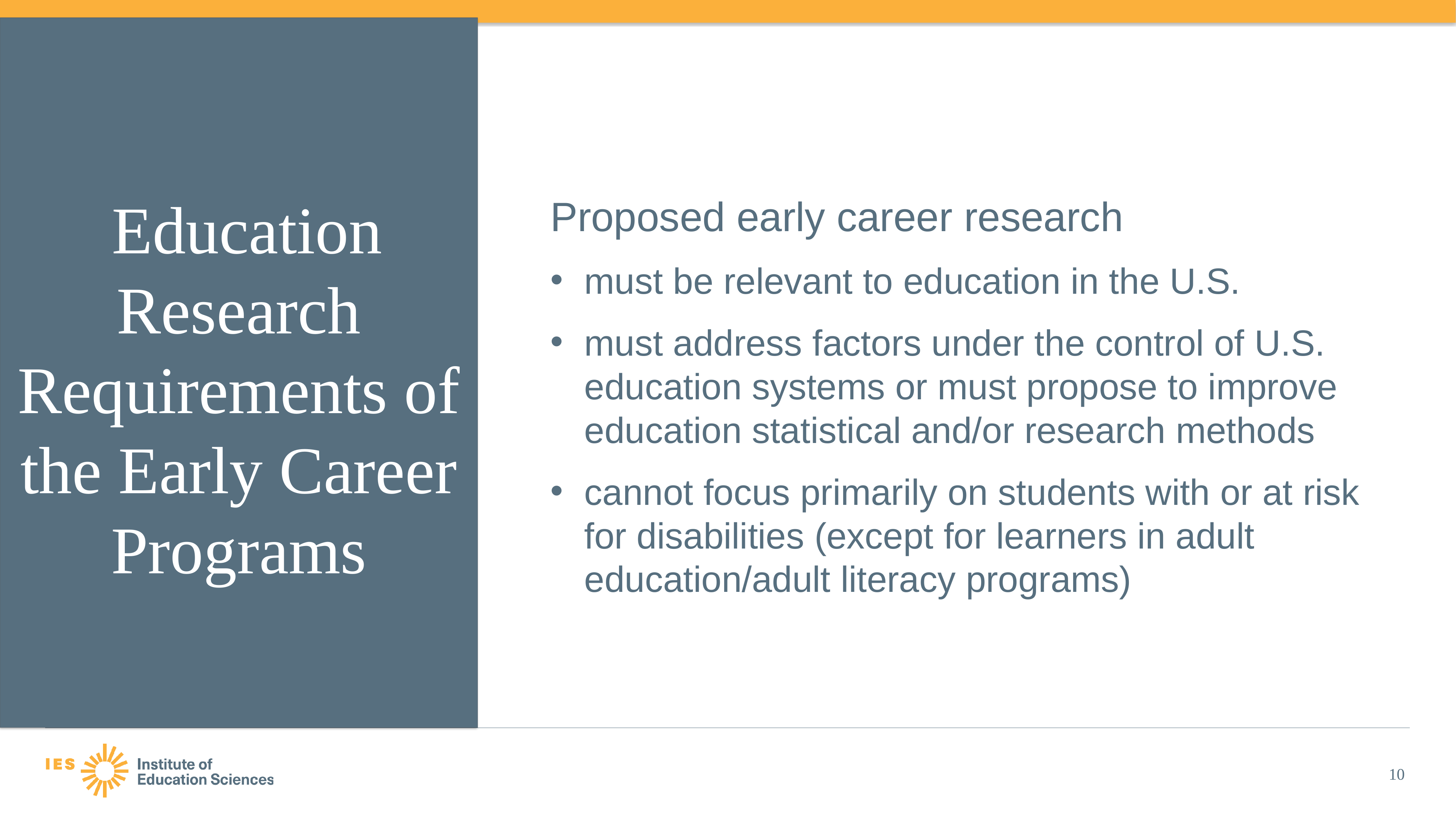

Proposed early career research
must be relevant to education in the U.S.
must address factors under the control of U.S. education systems or must propose to improve education statistical and/or research methods
cannot focus primarily on students with or at risk for disabilities (except for learners in adult education/adult literacy programs)
# Education Research Requirements of the Early Career Programs
10